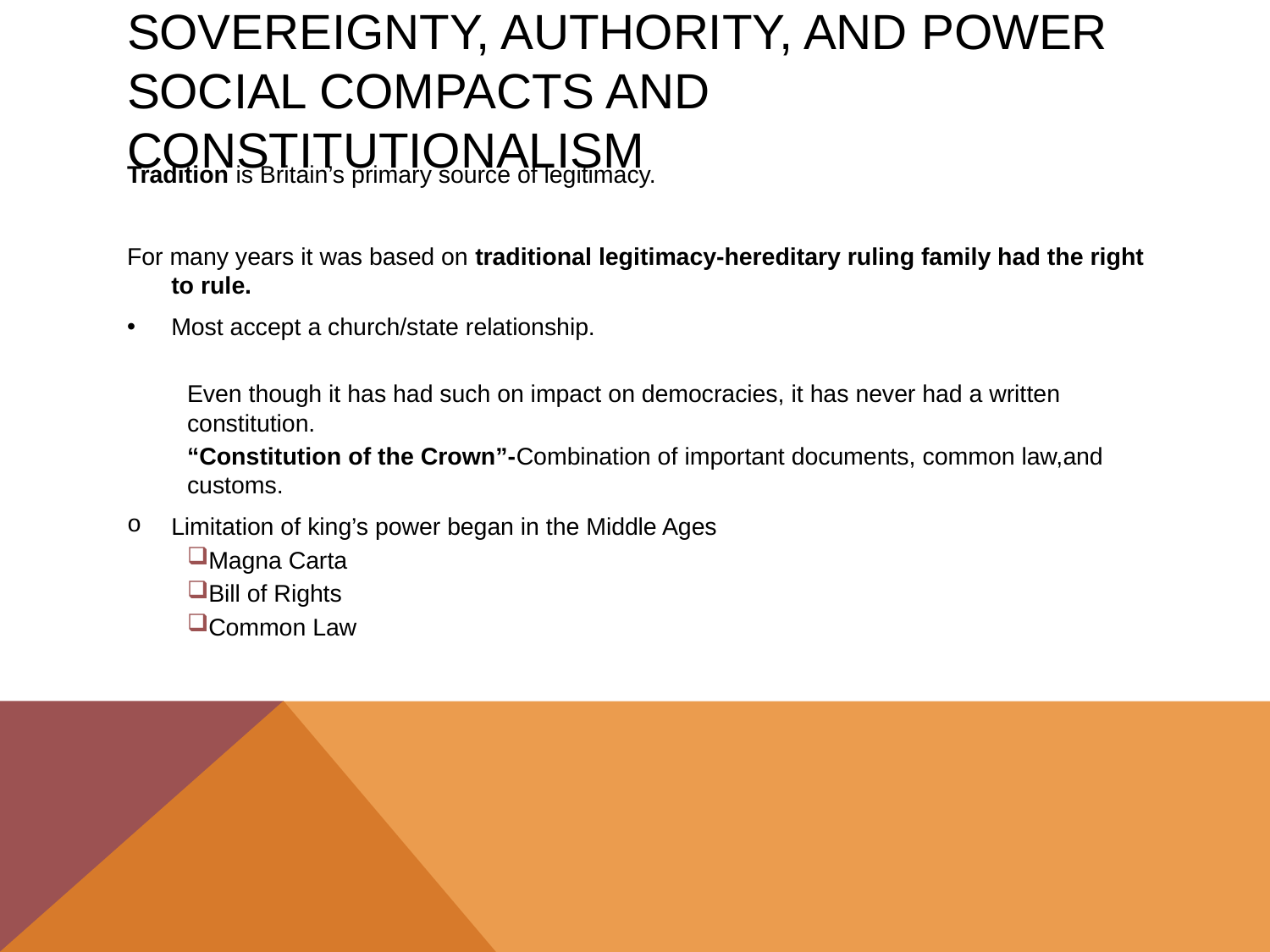

# Sovereignty, Authority, and Power Social Compacts and Constitutionalism
Tradition is Britain’s primary source of legitimacy.

For many years it was based on traditional legitimacy-hereditary ruling family had the right to rule.
Most accept a church/state relationship.

Even though it has had such on impact on democracies, it has never had a written constitution.
“Constitution of the Crown”-Combination of important documents, common law,and customs.
Limitation of king’s power began in the Middle Ages
Magna Carta
Bill of Rights
Common Law